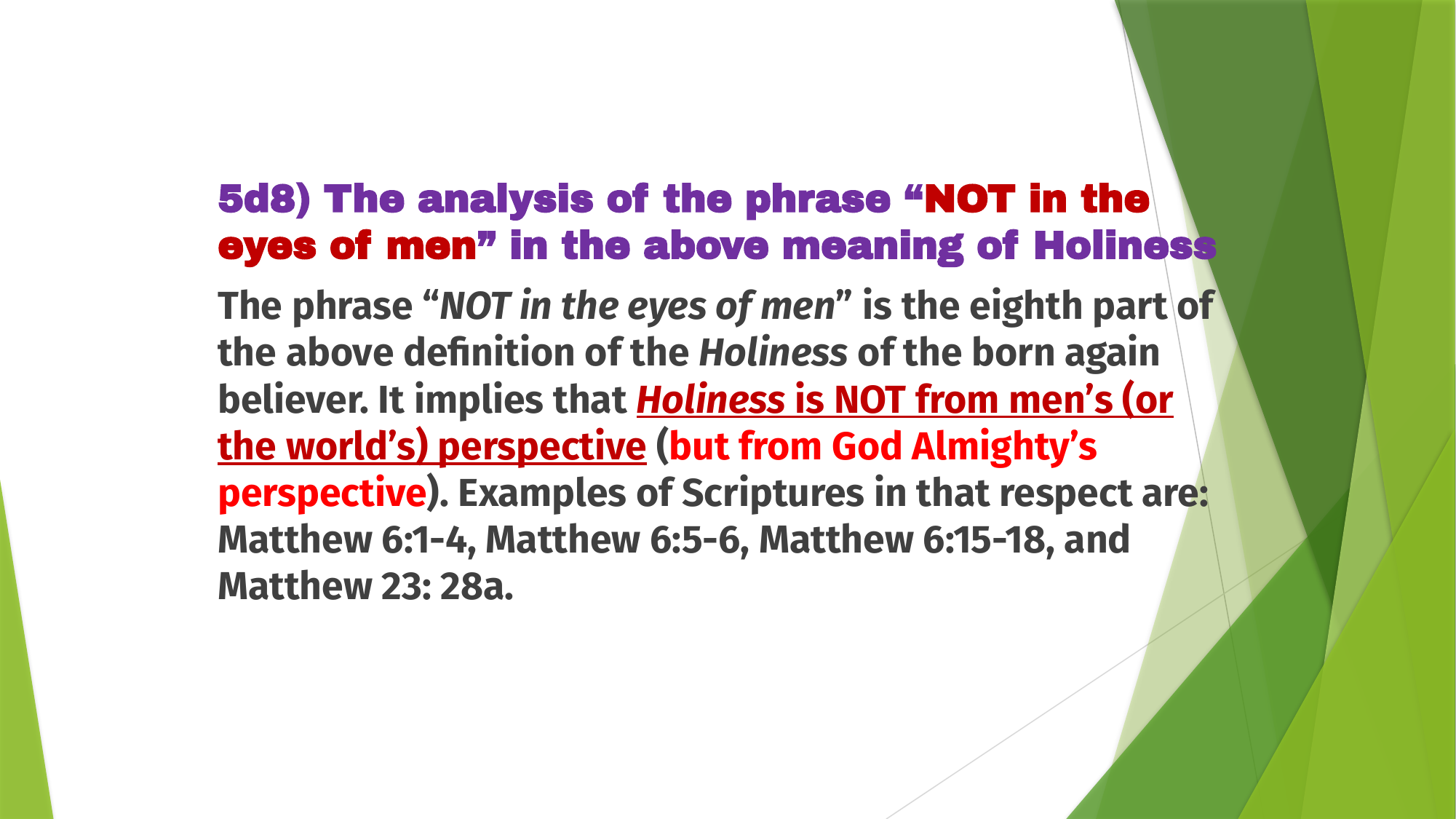

5d8) The analysis of the phrase “NOT in the eyes of men” in the above meaning of Holiness
The phrase “NOT in the eyes of men” is the eighth part of the above definition of the Holiness of the born again believer. It implies that Holiness is NOT from men’s (or the world’s) perspective (but from God Almighty’s perspective). Examples of Scriptures in that respect are: Matthew 6:1-4, Matthew 6:5-6, Matthew 6:15-18, and Matthew 23: 28a.